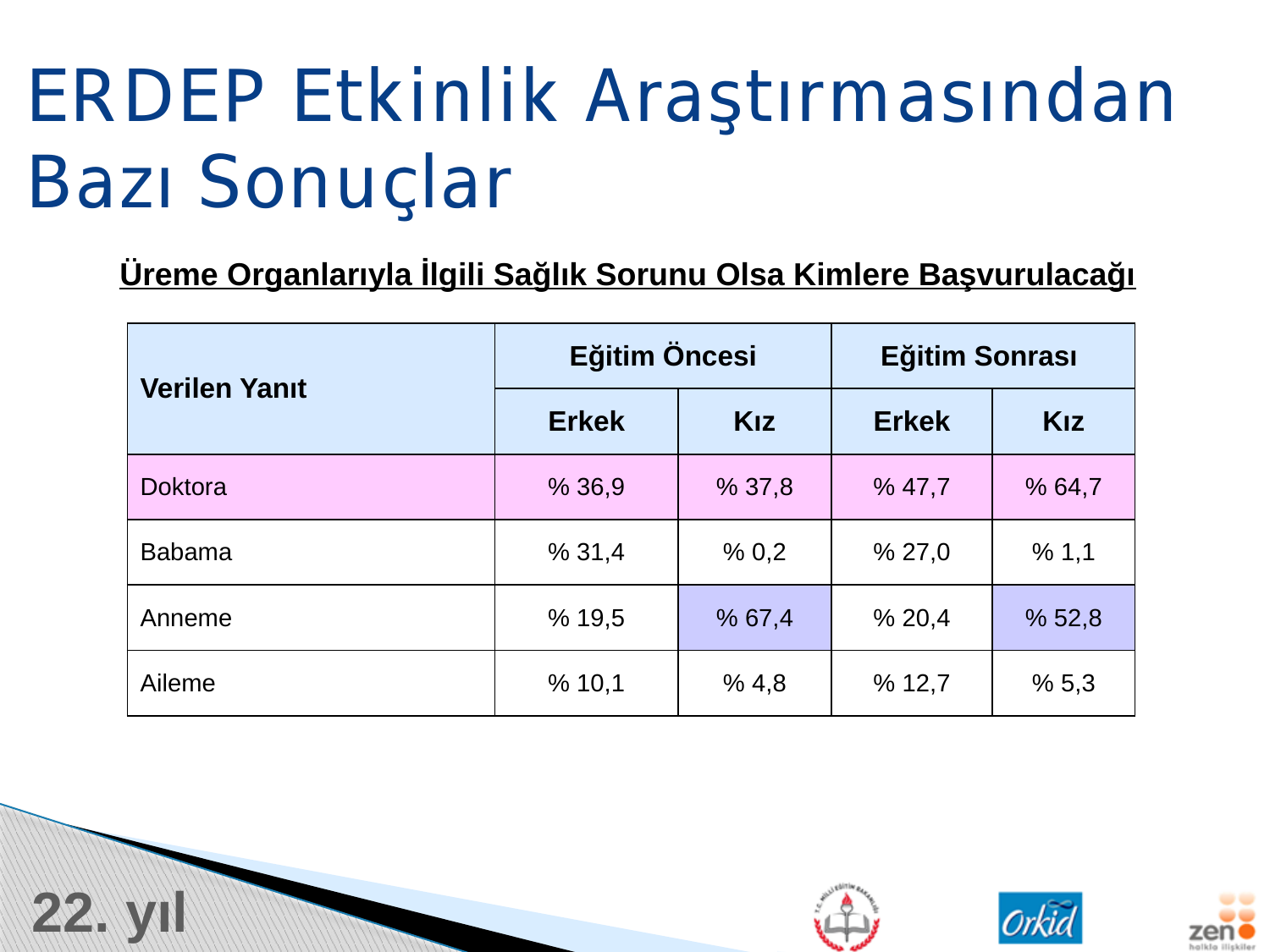

# ERDEP Etkinlik Araştırmasından Bazı Sonuçlar
Üreme Organlarıyla İlgili Sağlık Sorunu Olsa Kimlere Başvurulacağı
| Verilen Yanıt | Eğitim Öncesi |  | Eğitim Sonrası |  |
| --- | --- | --- | --- | --- |
|  | Erkek | Kız | Erkek | Kız |
| Doktora | % 36,9 | % 37,8 | % 47,7 | % 64,7 |
| Babama | % 31,4 | % 0,2 | % 27,0 | % 1,1 |
| Anneme | % 19,5 | % 67,4 | % 20,4 | % 52,8 |
| Aileme | % 10,1 | % 4,8 | % 12,7 | % 5,3 |